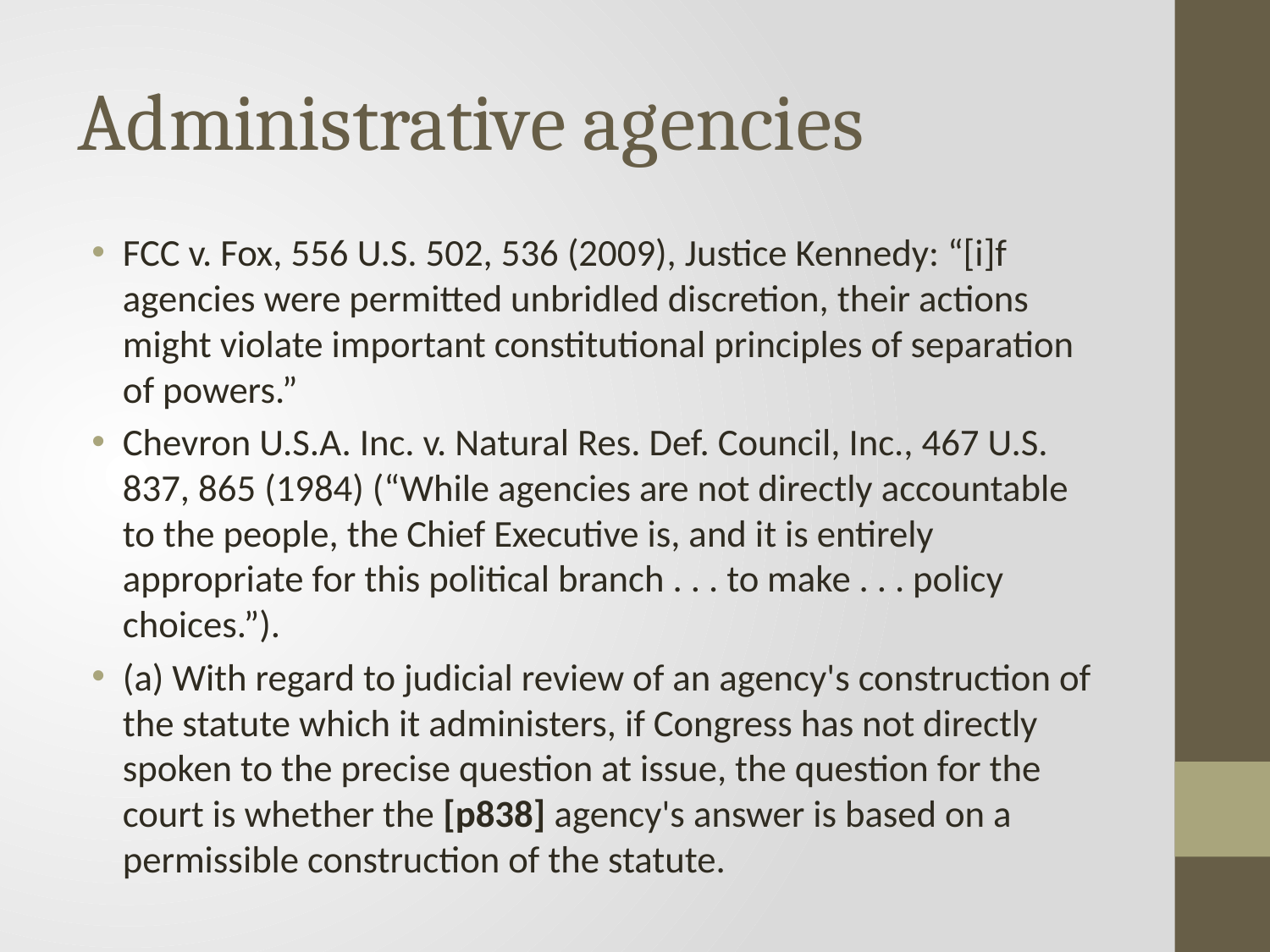

# Administrative agencies
FCC v. Fox, 556 U.S. 502, 536 (2009), Justice Kennedy: “[i]f agencies were permitted unbridled discretion, their actions might violate important constitutional principles of separation of powers.”
Chevron U.S.A. Inc. v. Natural Res. Def. Council, Inc., 467 U.S. 837, 865 (1984) (“While agencies are not directly accountable to the people, the Chief Executive is, and it is entirely appropriate for this political branch . . . to make . . . policy choices.”).
(a) With regard to judicial review of an agency's construction of the statute which it administers, if Congress has not directly spoken to the precise question at issue, the question for the court is whether the [p838] agency's answer is based on a permissible construction of the statute.